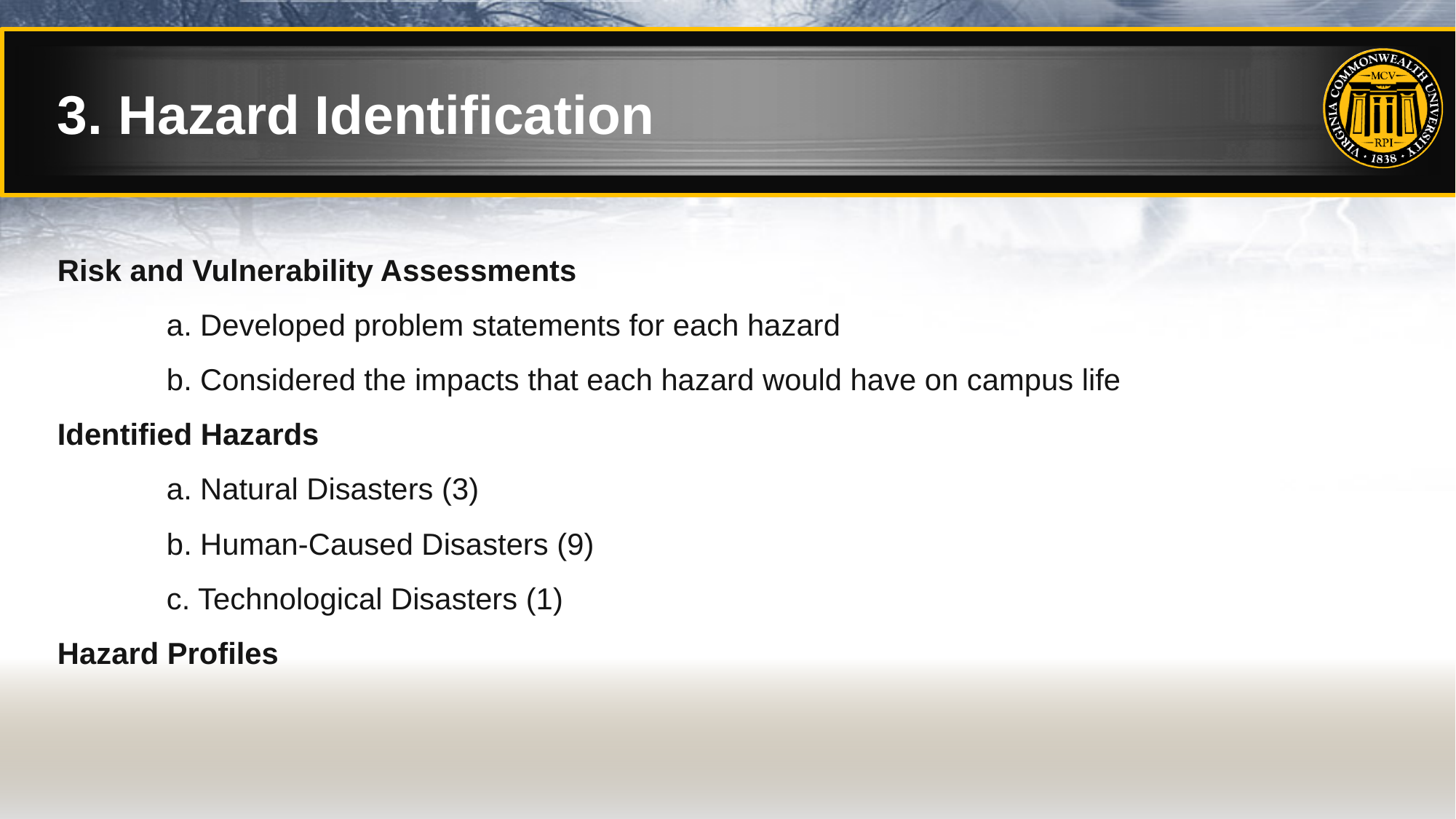

# 3. Hazard Identification
Risk and Vulnerability Assessments
	a. Developed problem statements for each hazard
	b. Considered the impacts that each hazard would have on campus life
Identified Hazards
	a. Natural Disasters (3)
	b. Human-Caused Disasters (9)
	c. Technological Disasters (1)
Hazard Profiles